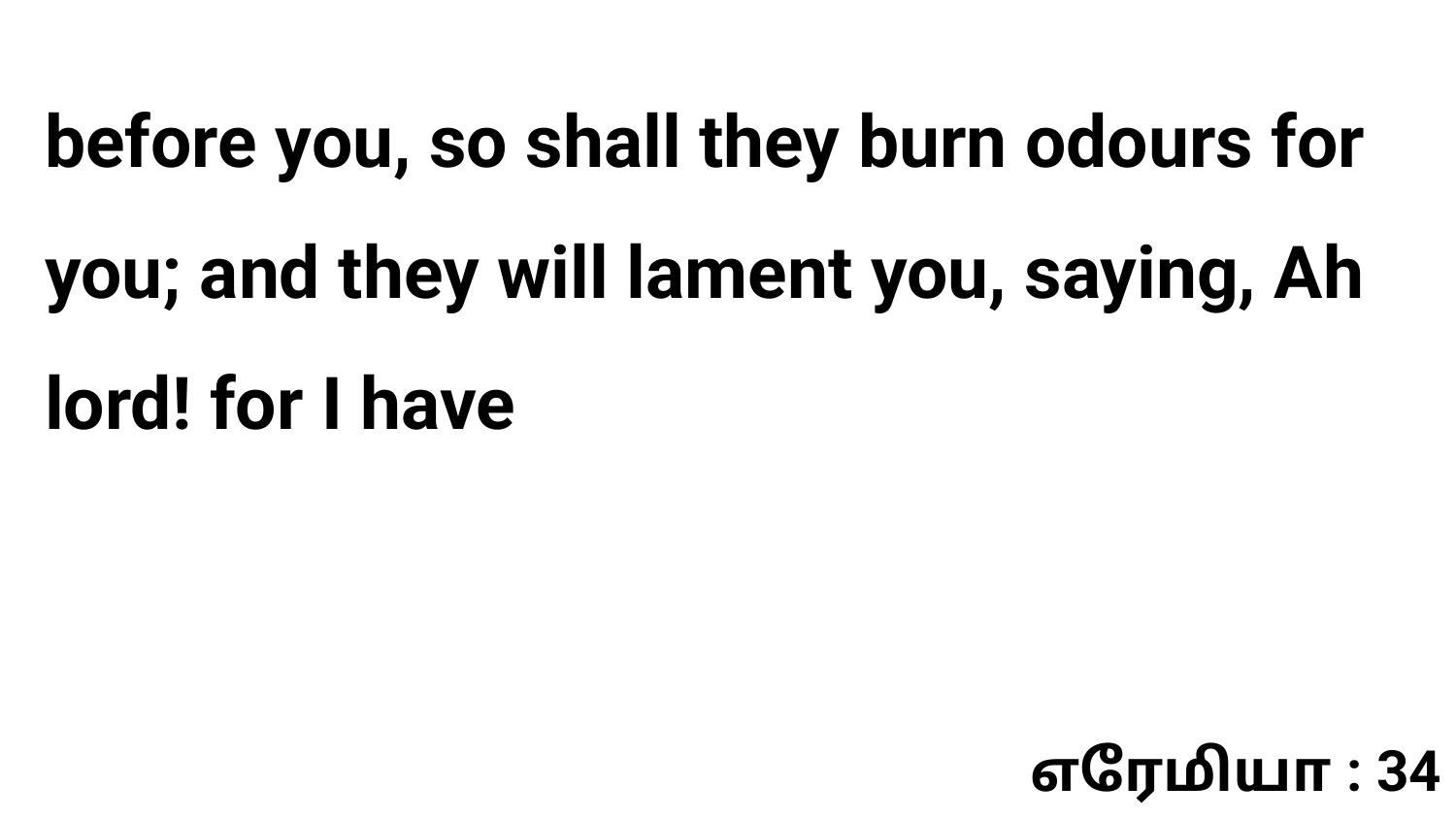

before you, so shall they burn odours for you; and they will lament you, saying, Ah lord! for I have
எரேமியா : 34